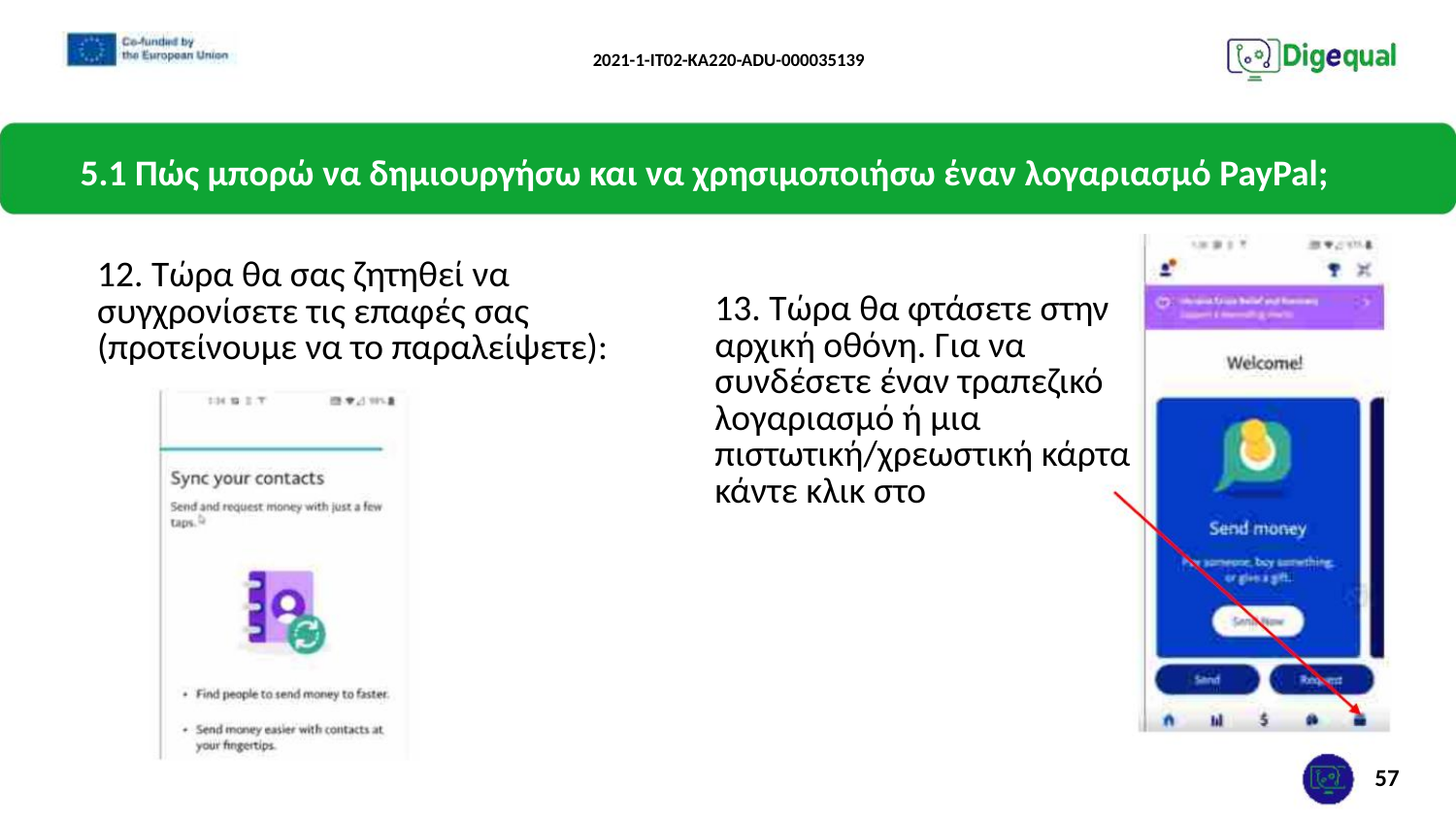

2021-1-IT02-KA220-ADU-000035139
5.1 Πώς μπορώ να δημιουργήσω και να χρησιμοποιήσω έναν λογαριασμό PayPal;
12. Τώρα θα σας ζητηθεί να συγχρονίσετε τις επαφές σας (προτείνουμε να το παραλείψετε):

13. Τώρα θα φτάσετε στην
αρχική οθόνη. Για να συνδέσετε έναν τραπεζικό λογαριασμό ή μια πιστωτική/χρεωστική κάρτα κάντε κλικ στο

57